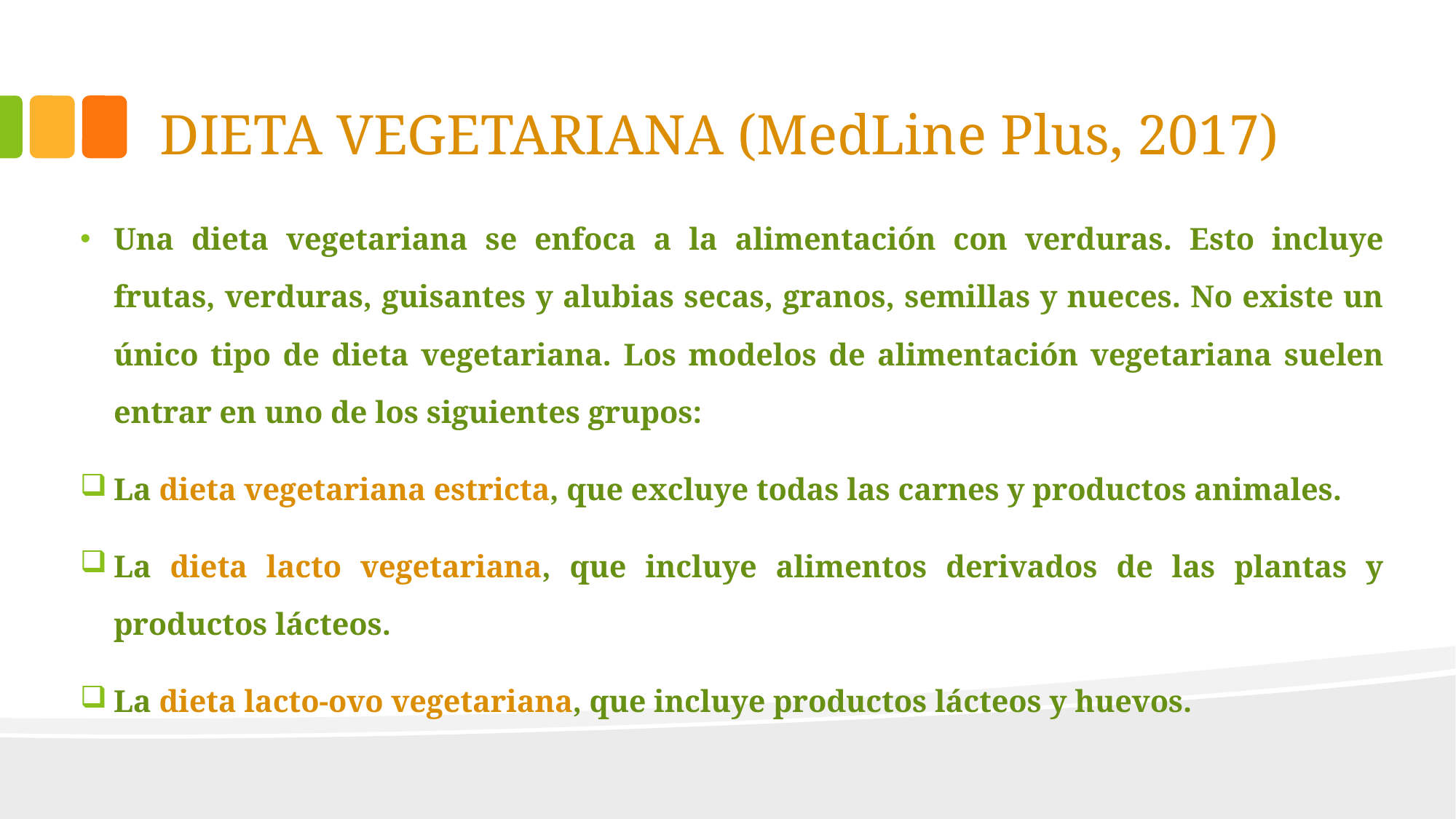

# DIETA VEGETARIANA (MedLine Plus, 2017)
Una dieta vegetariana se enfoca a la alimentación con verduras. Esto incluye frutas, verduras, guisantes y alubias secas, granos, semillas y nueces. No existe un único tipo de dieta vegetariana. Los modelos de alimentación vegetariana suelen entrar en uno de los siguientes grupos:
La dieta vegetariana estricta, que excluye todas las carnes y productos animales.
La dieta lacto vegetariana, que incluye alimentos derivados de las plantas y productos lácteos.
La dieta lacto-ovo vegetariana, que incluye productos lácteos y huevos.